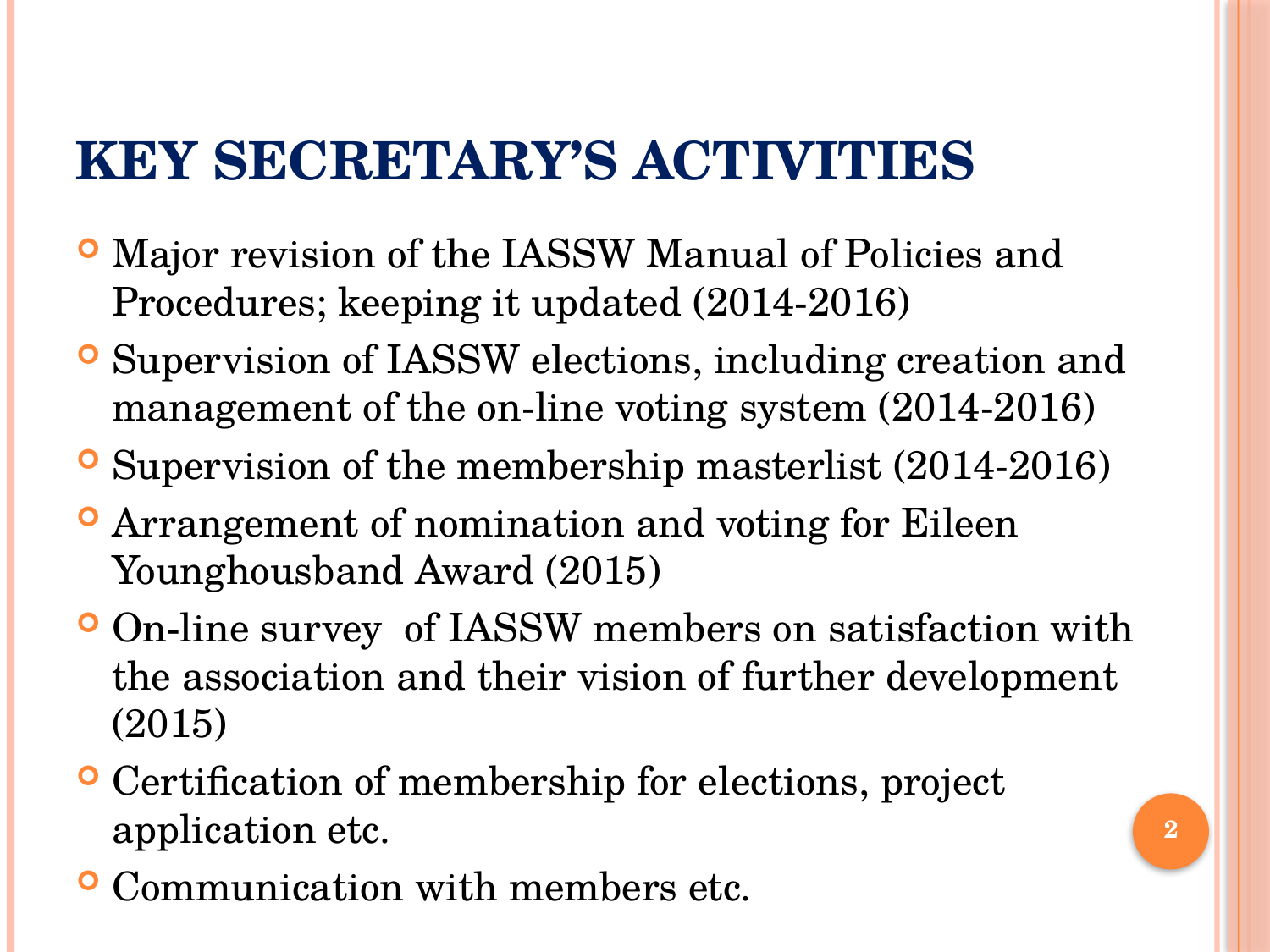

# KEY SECRETARY’S ACTIVITIES
Major revision of the IASSW Manual of Policies and Procedures; keeping it updated (2014-2016)
Supervision of IASSW elections, including creation and management of the on-line voting system (2014-2016)
Supervision of the membership masterlist (2014-2016)
Arrangement of nomination and voting for Eileen Younghousband Award (2015)
On-line survey  of IASSW members on satisfaction with the association and their vision of further development (2015)
Certification of membership for elections, project application etc.
Communication with members etc.

2